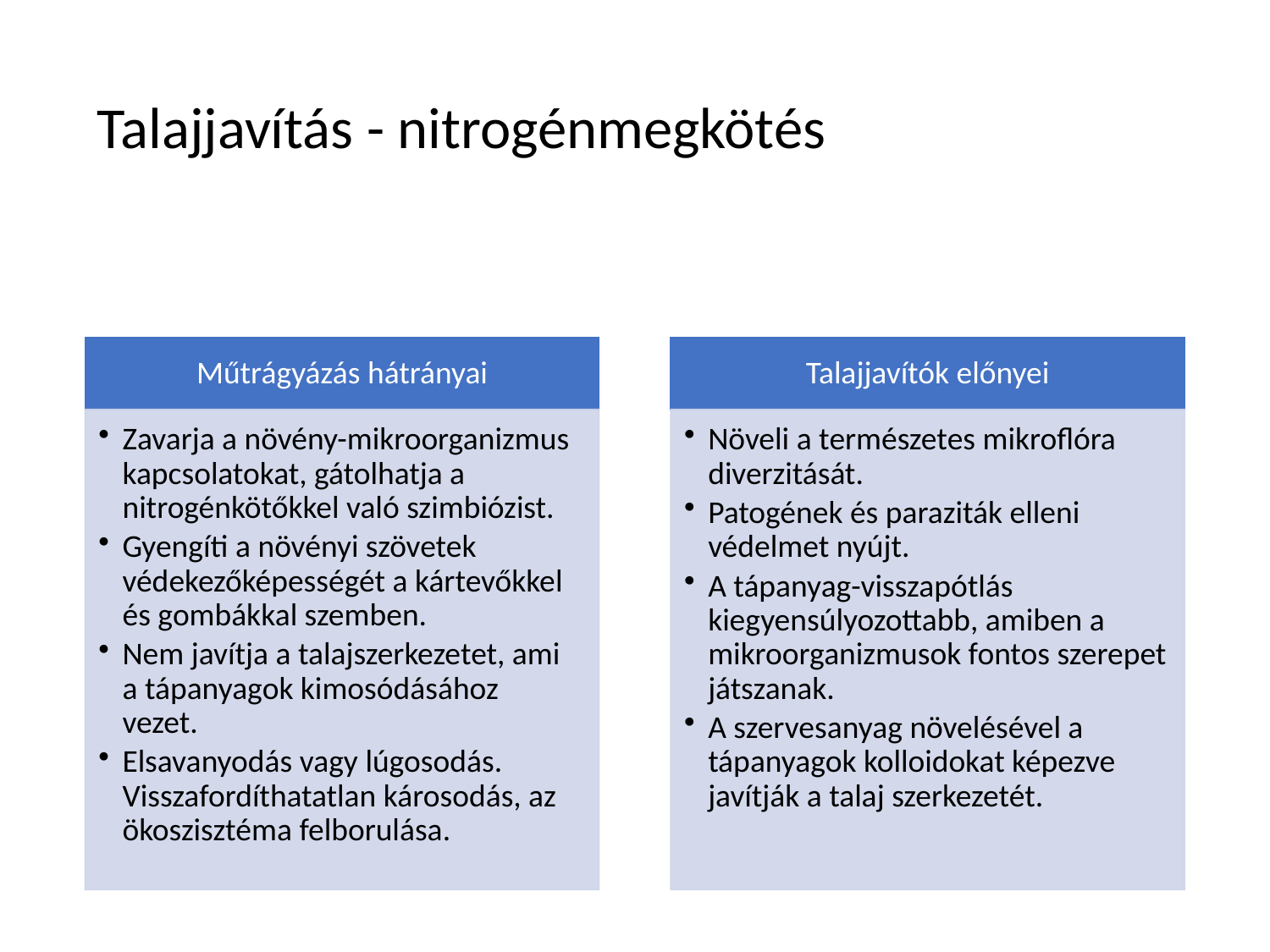

# Talajjavítás - nitrogénmegkötés
Műtrágyázás hátrányai
Zavarja a növény-mikroorganizmus kapcsolatokat, gátolhatja a nitrogénkötőkkel való szimbiózist.
Gyengíti a növényi szövetek védekezőképességét a kártevőkkel és gombákkal szemben.
Nem javítja a talajszerkezetet, ami a tápanyagok kimosódásához vezet.
Elsavanyodás vagy lúgosodás. Visszafordíthatatlan károsodás, az ökoszisztéma felborulása.
Talajjavítók előnyei
Növeli a természetes mikroflóra diverzitását.
Patogének és paraziták elleni védelmet nyújt.
A tápanyag-visszapótlás kiegyensúlyozottabb, amiben a mikroorganizmusok fontos szerepet játszanak.
A szervesanyag növelésével a tápanyagok kolloidokat képezve javítják a talaj szerkezetét.